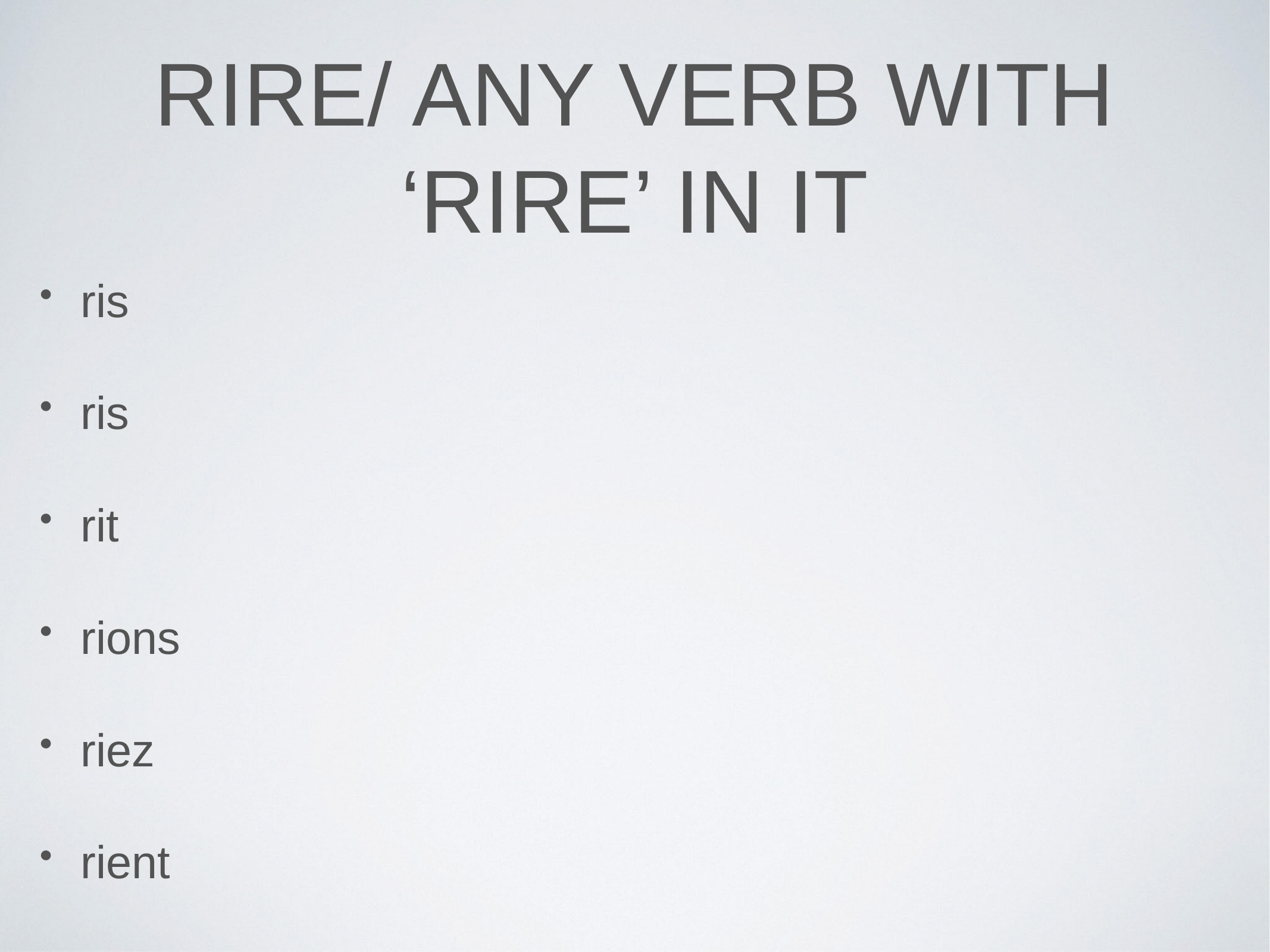

# Rire/ any verb with ‘rire’ in it
ris
ris
rit
rions
riez
rient